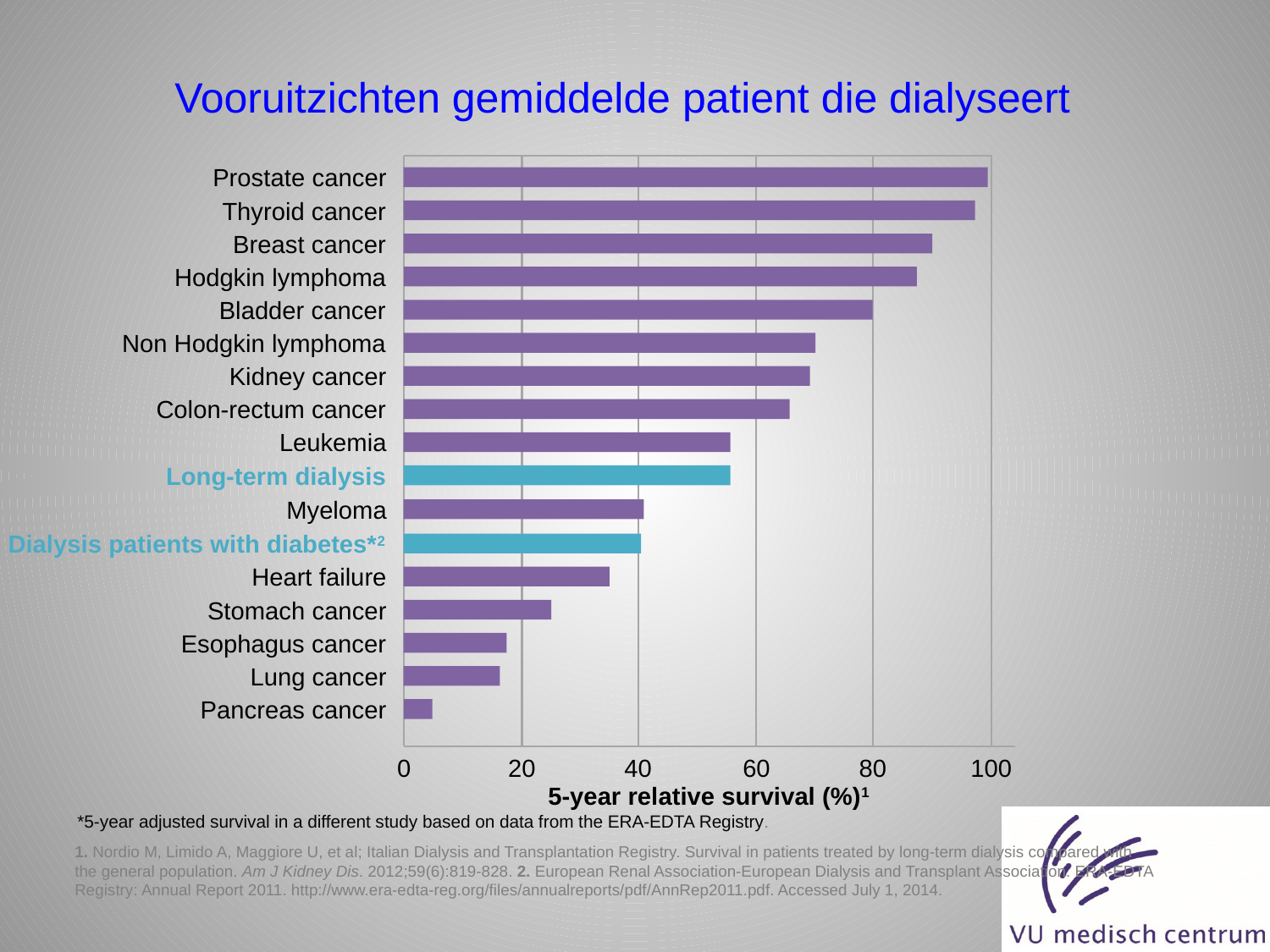

Vooruitzichten gemiddelde patient die dialyseert
Prostate cancer

Thyroid cancer

Breast cancer

Hodgkin lymphoma

Bladder cancer

Non Hodgkin lymphoma

Kidney cancer

Colon-rectum cancer

Leukemia

Long-term dialysis

Myeloma

Dialysis patients with diabetes*2

Heart failure

Stomach cancer

Esophagus cancer

Lung cancer

Pancreas cancer

0
20
40
60
80
100
5-year relative survival (%)1
*5-year adjusted survival in a different study based on data from the ERA-EDTA Registry.
1. Nordio M, Limido A, Maggiore U, et al; Italian Dialysis and Transplantation Registry. Survival in patients treated by long-term dialysis compared with the general population. Am J Kidney Dis. 2012;59(6):819-828. 2. European Renal Association-European Dialysis and Transplant Association. ERA-EDTA Registry: Annual Report 2011. http://www.era-edta-reg.org/files/annualreports/pdf/AnnRep2011.pdf. Accessed July 1, 2014.